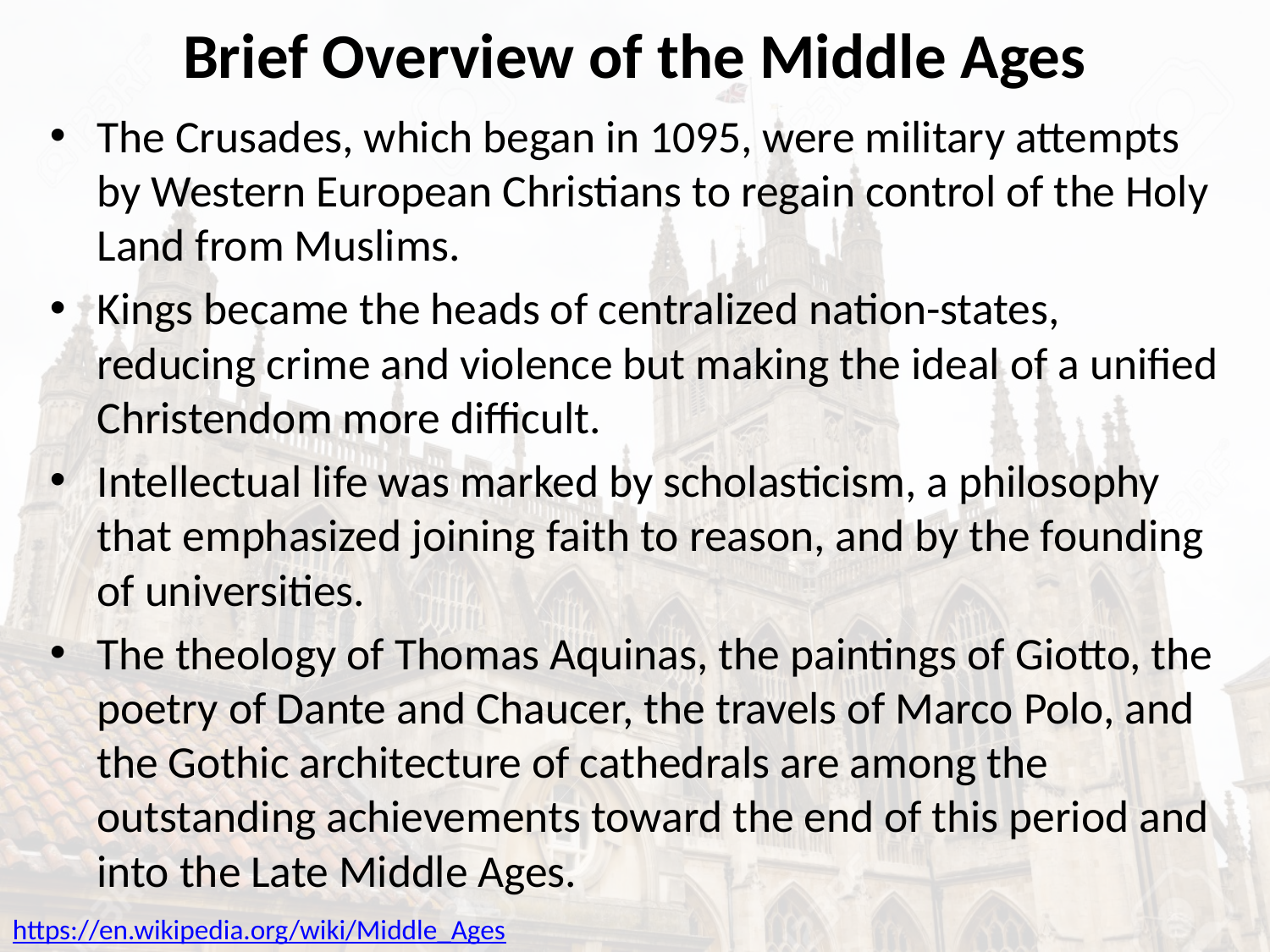

# Brief Overview of the Middle Ages
The Crusades, which began in 1095, were military attempts by Western European Christians to regain control of the Holy Land from Muslims.
Kings became the heads of centralized nation-states, reducing crime and violence but making the ideal of a unified Christendom more difficult.
Intellectual life was marked by scholasticism, a philosophy that emphasized joining faith to reason, and by the founding of universities.
The theology of Thomas Aquinas, the paintings of Giotto, the poetry of Dante and Chaucer, the travels of Marco Polo, and the Gothic architecture of cathedrals are among the outstanding achievements toward the end of this period and into the Late Middle Ages.
https://en.wikipedia.org/wiki/Middle_Ages